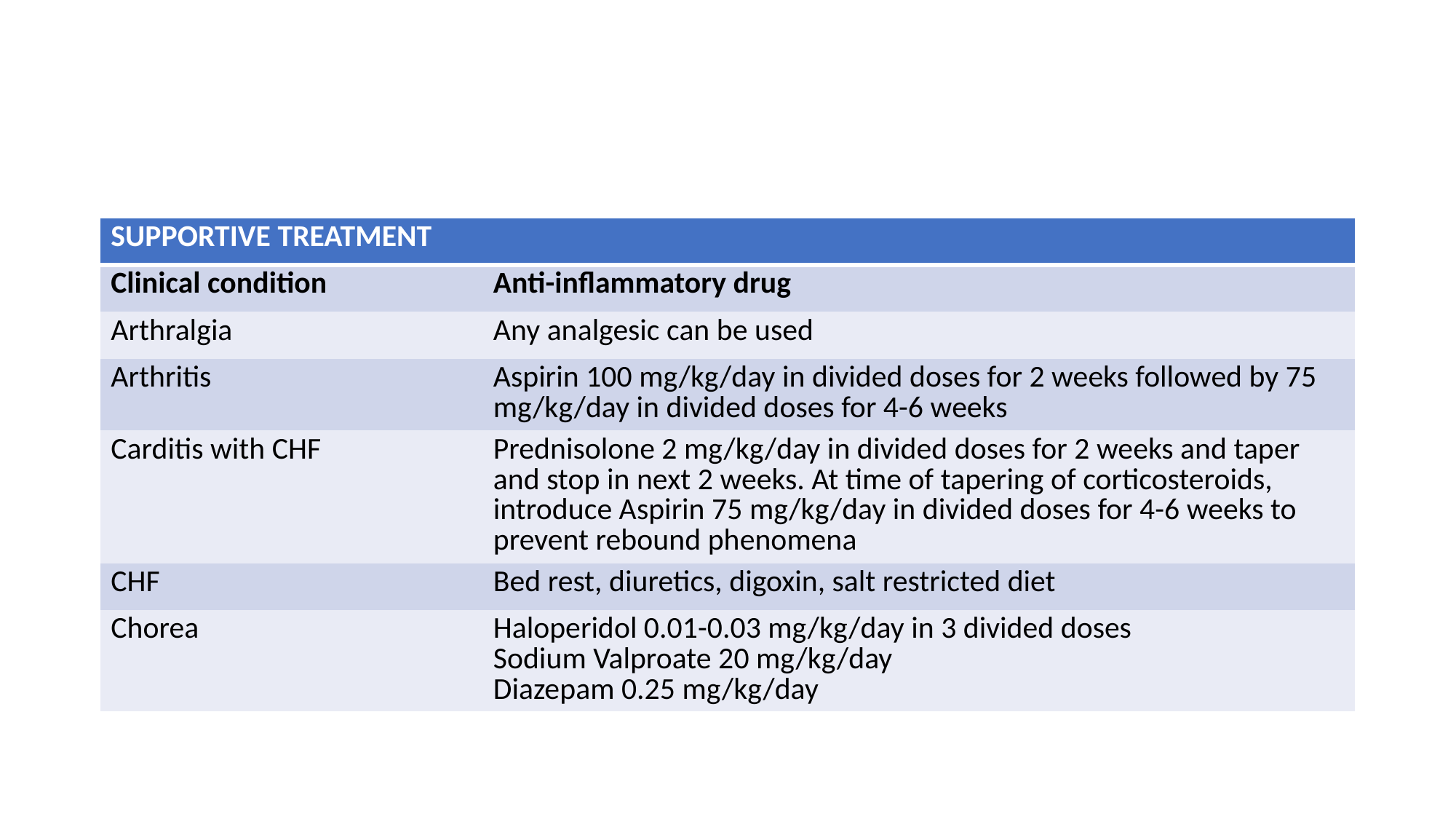

#
| SUPPORTIVE TREATMENT |  |
| --- | --- |
| Clinical condition | Anti-inflammatory drug |
| Arthralgia | Any analgesic can be used |
| Arthritis | Aspirin 100 mg/kg/day in divided doses for 2 weeks followed by 75 mg/kg/day in divided doses for 4-6 weeks |
| Carditis with CHF | Prednisolone 2 mg/kg/day in divided doses for 2 weeks and taper and stop in next 2 weeks. At time of tapering of corticosteroids, introduce Aspirin 75 mg/kg/day in divided doses for 4-6 weeks to prevent rebound phenomena |
| CHF | Bed rest, diuretics, digoxin, salt restricted diet |
| Chorea | Haloperidol 0.01-0.03 mg/kg/day in 3 divided doses Sodium Valproate 20 mg/kg/day Diazepam 0.25 mg/kg/day |